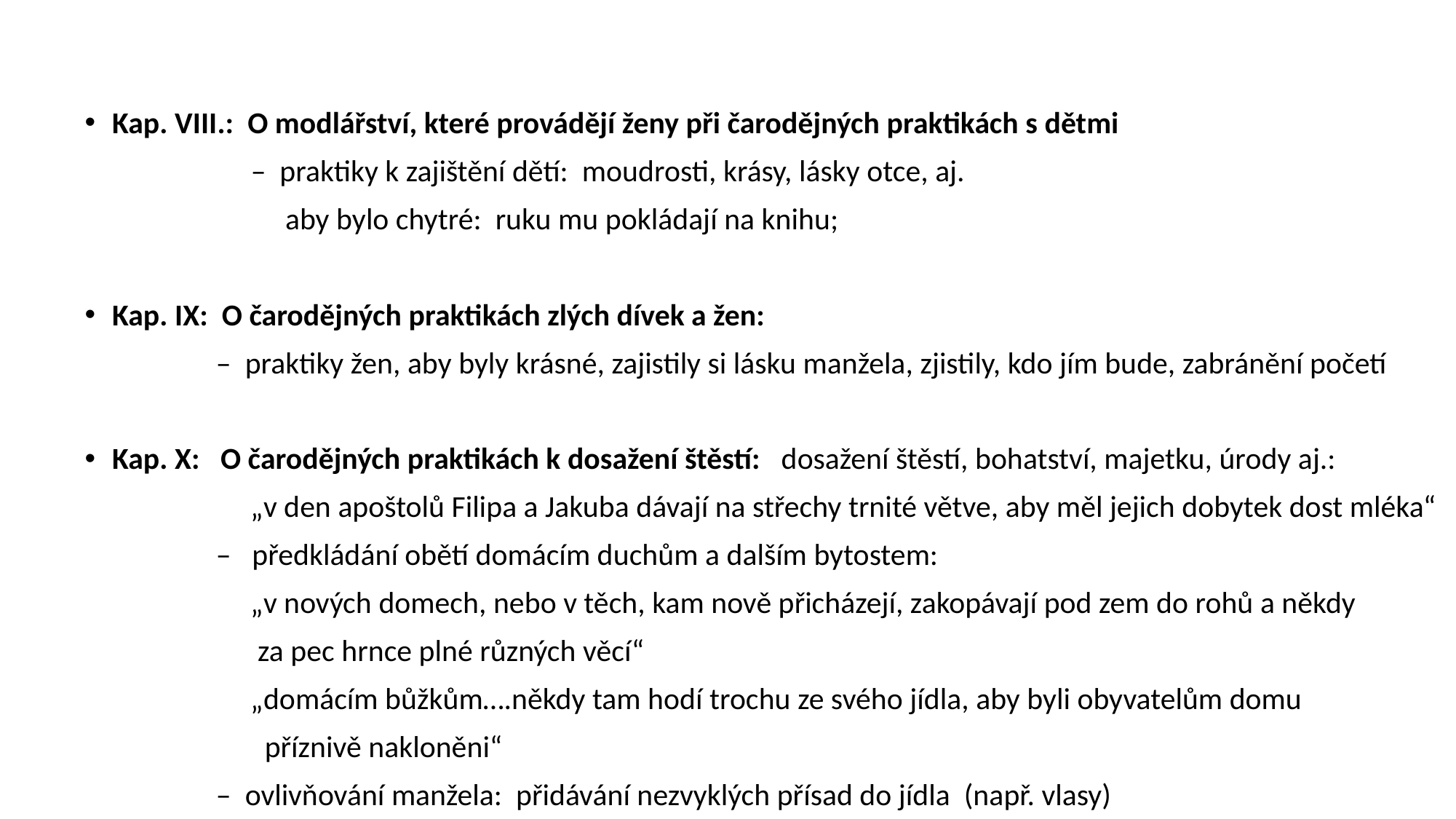

Kap. VIII.:  O modlářství, které provádějí ženy při čarodějných praktikách s dětmi
                        –  praktiky k zajištění dětí:  moudrosti, krásy, lásky otce, aj.
                             aby bylo chytré:  ruku mu pokládají na knihu;

Kap. IX:  O čarodějných praktikách zlých dívek a žen:
                   –  praktiky žen, aby byly krásné, zajistily si lásku manžela, zjistily, kdo jím bude, zabránění početí

Kap. X:   O čarodějných praktikách k dosažení štěstí:   dosažení štěstí, bohatství, majetku, úrody aj.:
                        „v den apoštolů Filipa a Jakuba dávají na střechy trnité větve, aby měl jejich dobytek dost mléka“
                   –   předkládání obětí domácím duchům a dalším bytostem:
                        „v nových domech, nebo v těch, kam nově přicházejí, zakopávají pod zem do rohů a někdy
                         za pec hrnce plné různých věcí“
                        „domácím bůžkům….někdy tam hodí trochu ze svého jídla, aby byli obyvatelům domu
                          příznivě nakloněni“
                   –  ovlivňování manžela:  přidávání nezvyklých přísad do jídla  (např. vlasy)